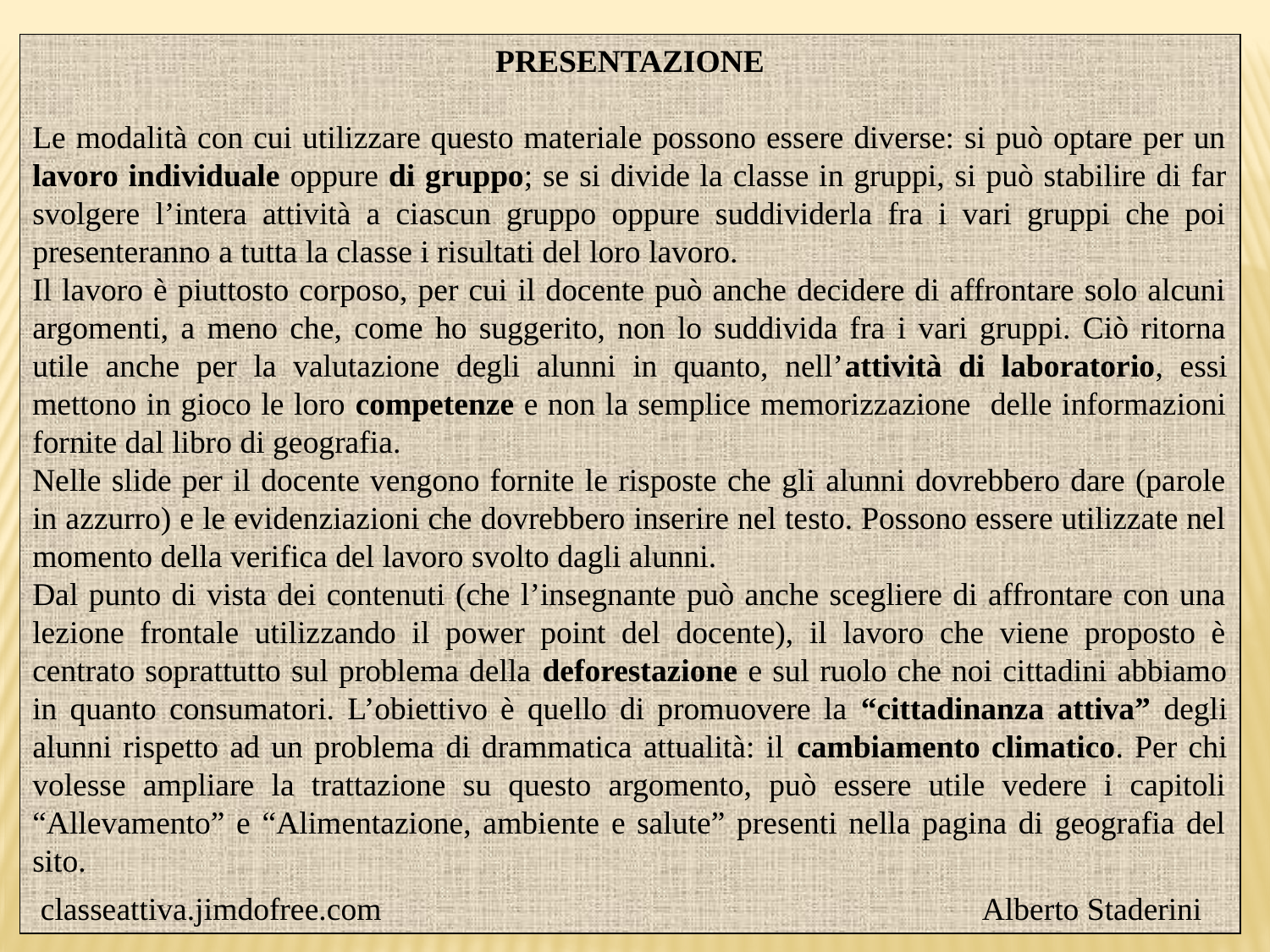

PRESENTAZIONE

Le modalità con cui utilizzare questo materiale possono essere diverse: si può optare per un lavoro individuale oppure di gruppo; se si divide la classe in gruppi, si può stabilire di far svolgere l’intera attività a ciascun gruppo oppure suddividerla fra i vari gruppi che poi presenteranno a tutta la classe i risultati del loro lavoro.
Il lavoro è piuttosto corposo, per cui il docente può anche decidere di affrontare solo alcuni argomenti, a meno che, come ho suggerito, non lo suddivida fra i vari gruppi. Ciò ritorna utile anche per la valutazione degli alunni in quanto, nell’attività di laboratorio, essi mettono in gioco le loro competenze e non la semplice memorizzazione  delle informazioni fornite dal libro di geografia.
Nelle slide per il docente vengono fornite le risposte che gli alunni dovrebbero dare (parole in azzurro) e le evidenziazioni che dovrebbero inserire nel testo. Possono essere utilizzate nel momento della verifica del lavoro svolto dagli alunni.
Dal punto di vista dei contenuti (che l’insegnante può anche scegliere di affrontare con una lezione frontale utilizzando il power point del docente), il lavoro che viene proposto è centrato soprattutto sul problema della deforestazione e sul ruolo che noi cittadini abbiamo in quanto consumatori. L’obiettivo è quello di promuovere la “cittadinanza attiva” degli alunni rispetto ad un problema di drammatica attualità: il cambiamento climatico. Per chi volesse ampliare la trattazione su questo argomento, può essere utile vedere i capitoli “Allevamento” e “Alimentazione, ambiente e salute” presenti nella pagina di geografia del sito.
 classeattiva.jimdofree.com                                                                           Alberto Staderini